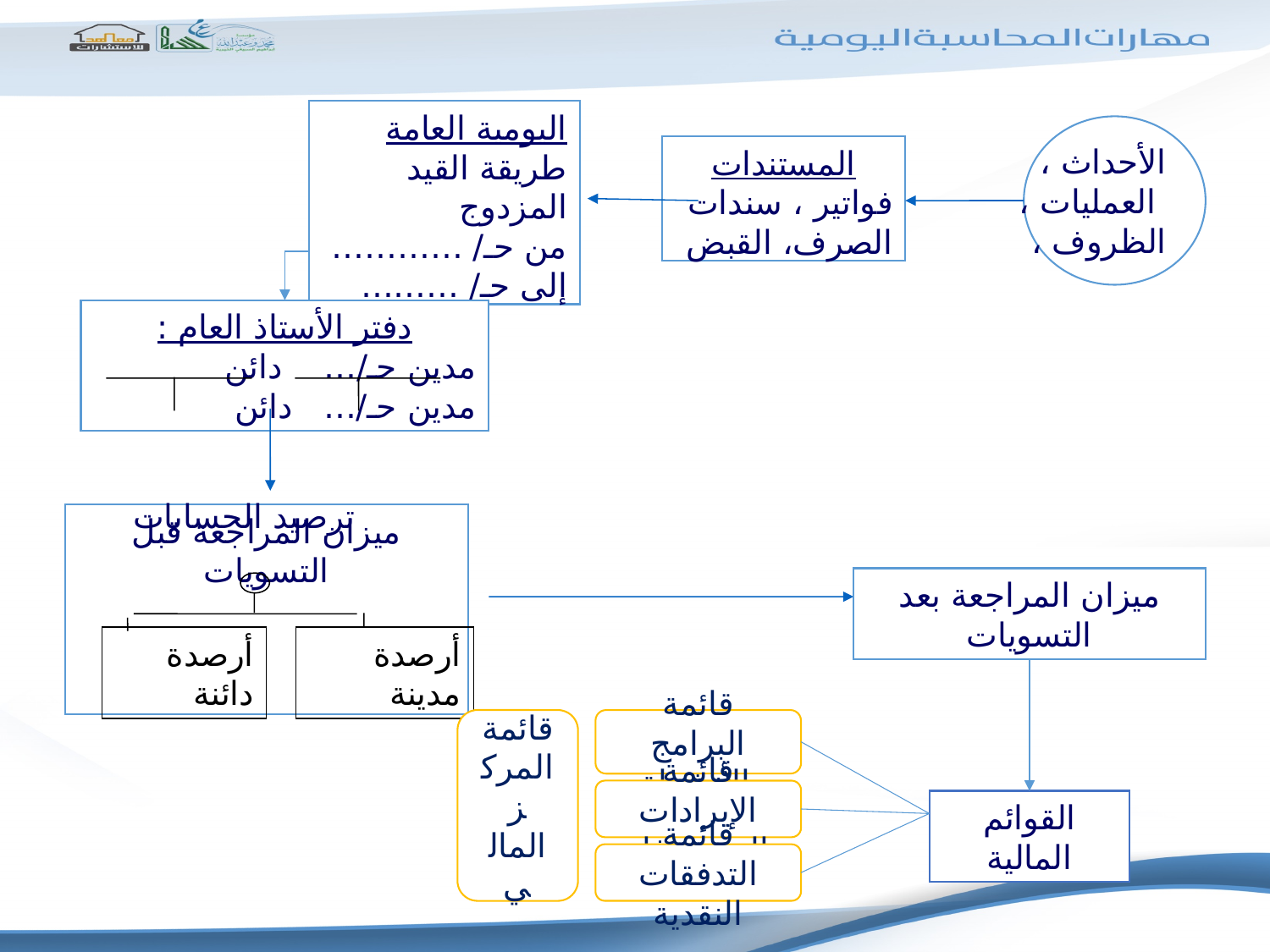

الأحداث ،
 العمليات ،
الظروف ،
اليومية العامة
طريقة القيد المزدوج
من حـ/ …………
إلى حـ/ ………
المستندات
فواتير ، سندات الصرف، القبض

دفتر الأستاذ العام :
مدين حـ/…    دائن       مدين حـ/…   دائن

ترصيد الحسابات
ميزان المراجعة قبل التسويات

ميزان المراجعة بعد التسويات

أرصدة دائنة
أرصدة مدينة
قائمة المركز المالي
قائمة البرامج والأنشطة
قائمة الإيرادات والمصروفات
القوائم المالية
قائمة التدفقات النقدية